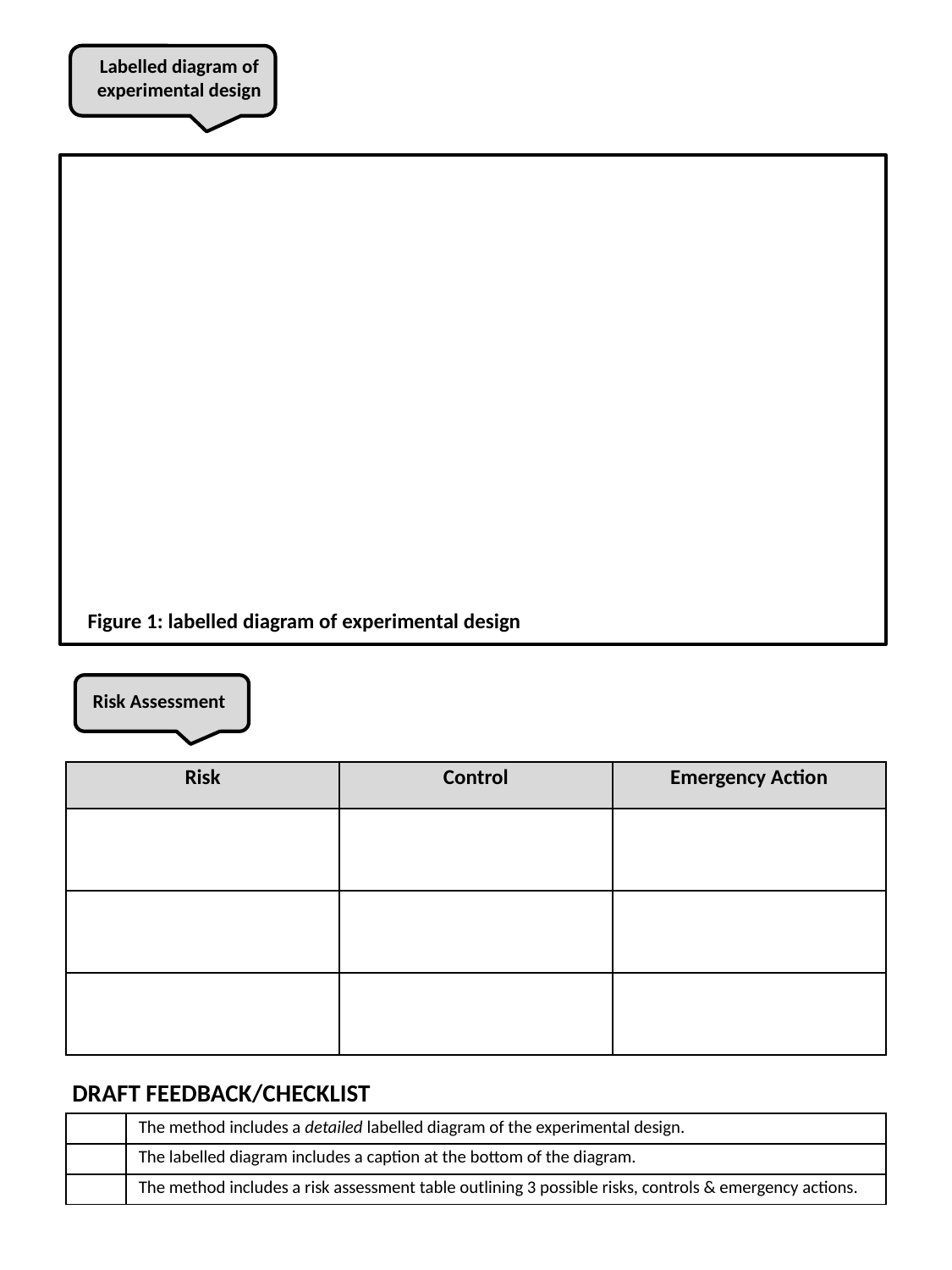

Labelled diagram of experimental design

Figure 1: labelled diagram of experimental design

Risk Assessment
| Risk | Control | Emergency Action |
| --- | --- | --- |
|  |  |  |
|  |  |  |
|  |  |  |
DRAFT FEEDBACK/CHECKLIST
|  | The method includes a detailed labelled diagram of the experimental design. |
| --- | --- |
|  | The labelled diagram includes a caption at the bottom of the diagram. |
|  | The method includes a risk assessment table outlining 3 possible risks, controls & emergency actions. |